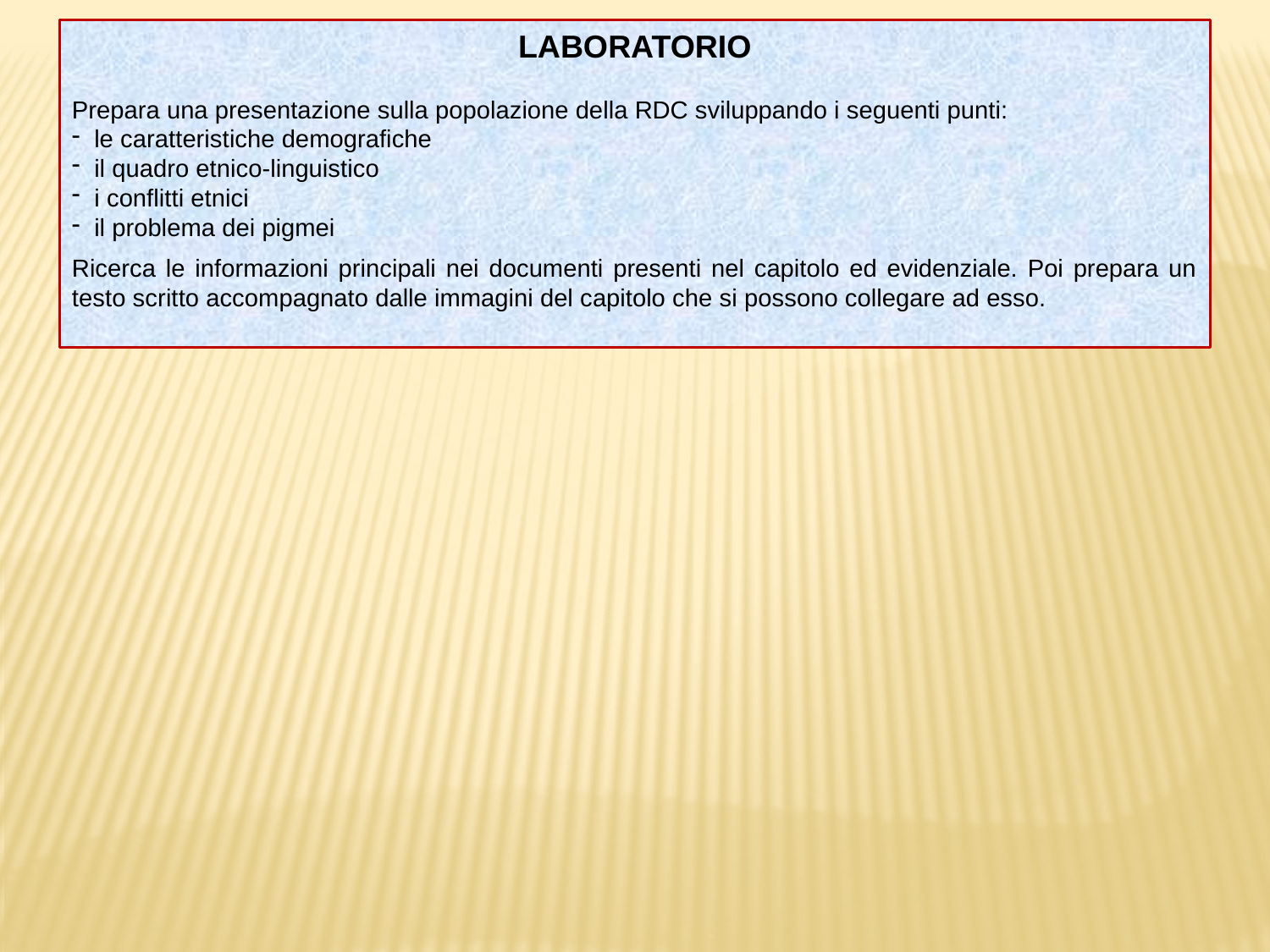

LABORATORIO

Prepara una presentazione sulla popolazione della RDC sviluppando i seguenti punti:
  le caratteristiche demografiche
  il quadro etnico-linguistico
  i conflitti etnici
  il problema dei pigmei
Ricerca le informazioni principali nei documenti presenti nel capitolo ed evidenziale. Poi prepara un testo scritto accompagnato dalle immagini del capitolo che si possono collegare ad esso.